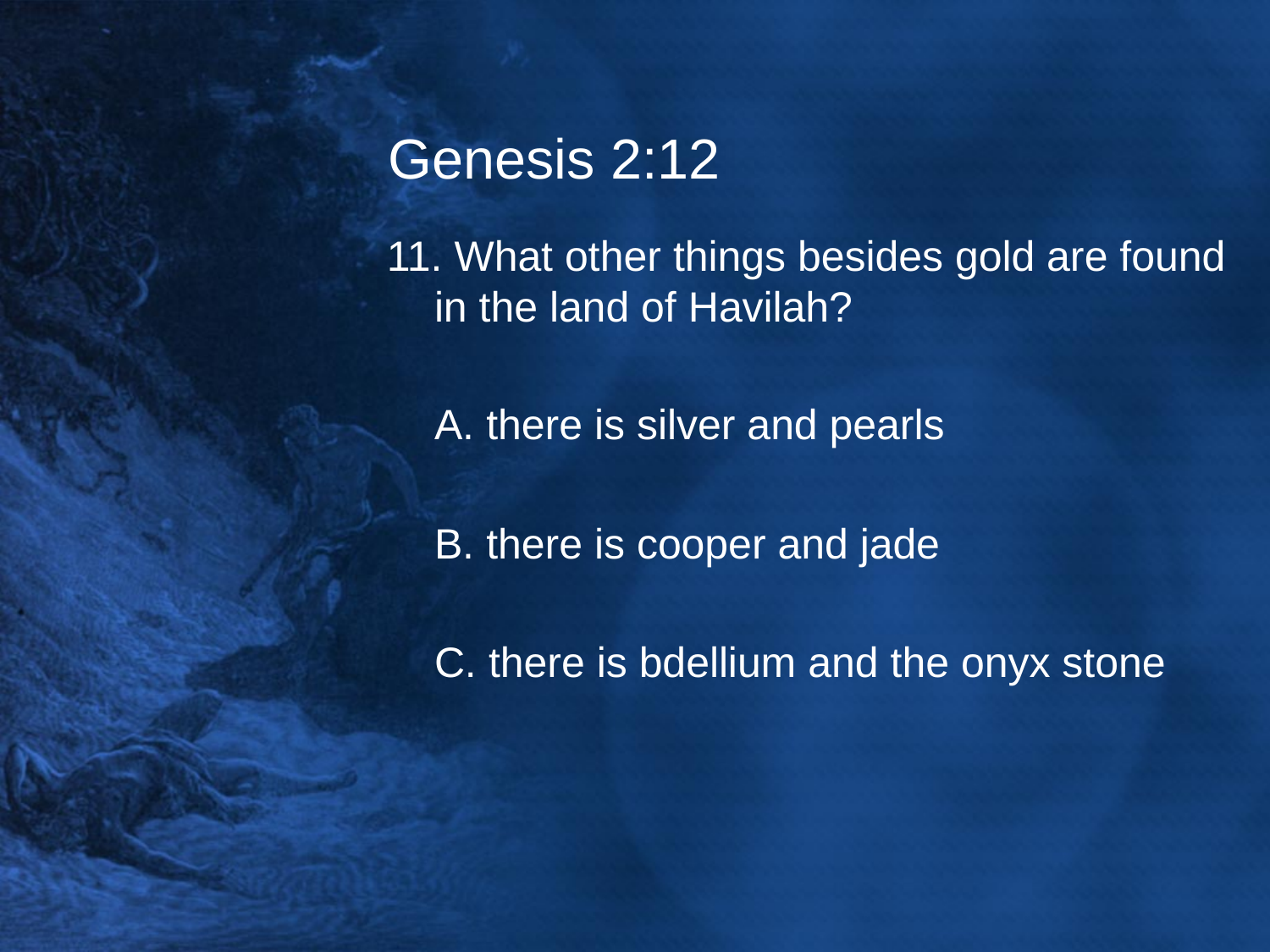

# Genesis 2:12
11. What other things besides gold are found in the land of Havilah?

	A. there is silver and pearls

	B. there is cooper and jade

	C. there is bdellium and the onyx stone